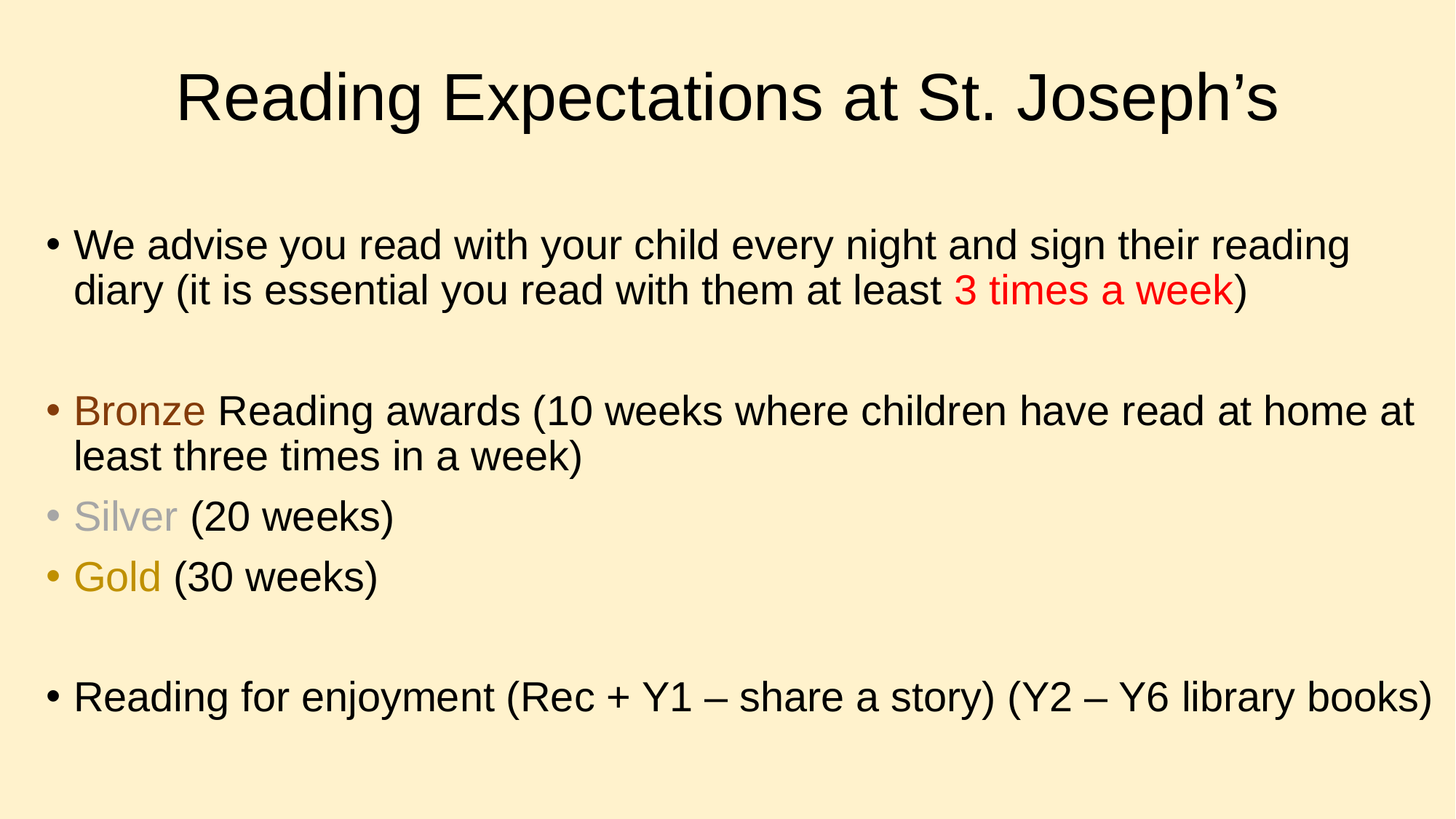

# Reading Expectations at St. Joseph’s
We advise you read with your child every night and sign their reading diary (it is essential you read with them at least 3 times a week)

Bronze Reading awards (10 weeks where children have read at home at least three times in a week)
Silver (20 weeks)
Gold (30 weeks)

Reading for enjoyment (Rec + Y1 – share a story) (Y2 – Y6 library books)